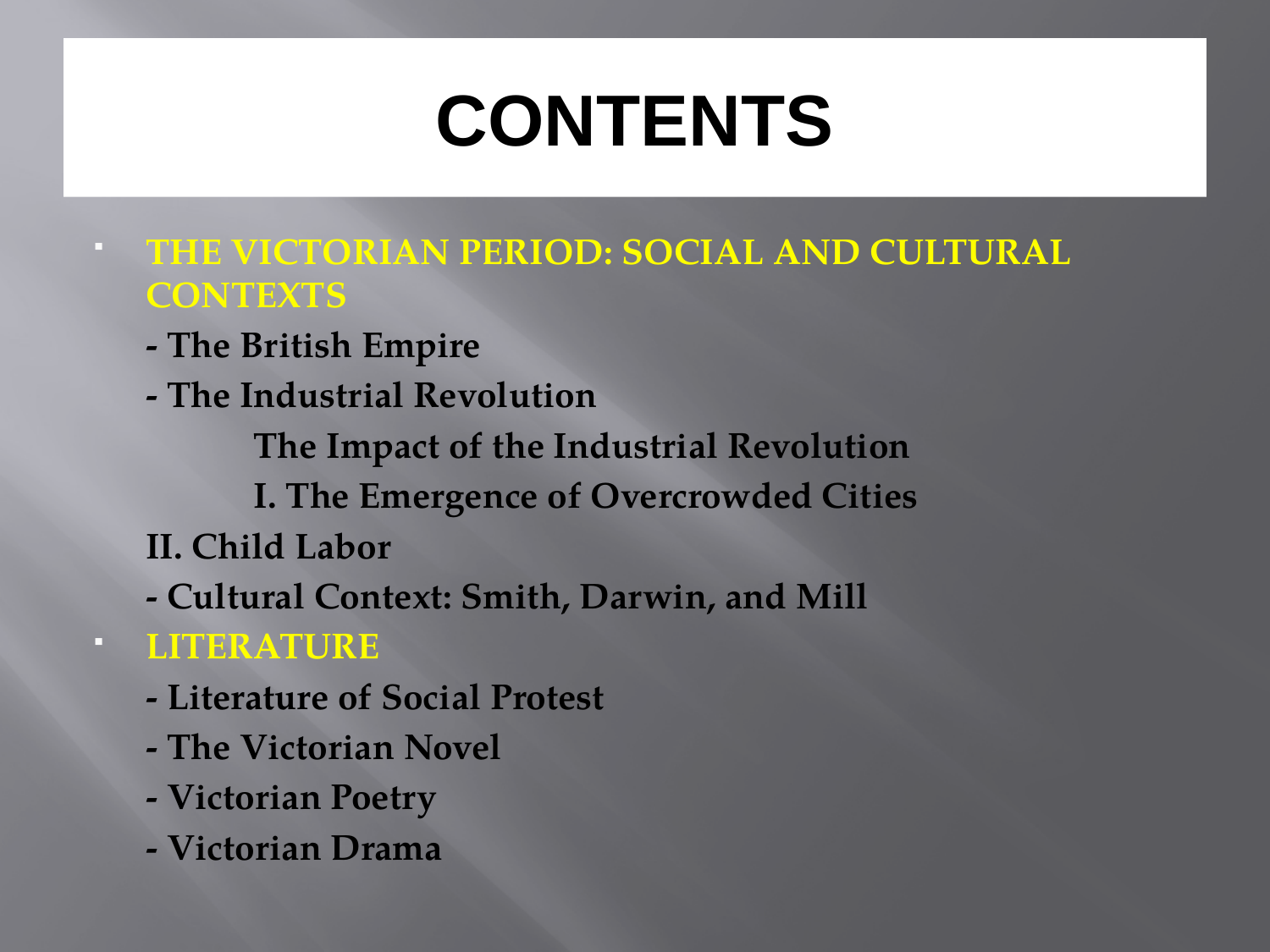

# CONTENTS
THE VICTORIAN PERIOD: SOCIAL AND CULTURAL CONTEXTS
		- The British Empire
		- The Industrial Revolution
	          	The Impact of the Industrial Revolution
		 	I. The Emergence of Overcrowded Cities
			II. Child Labor
		- Cultural Context: Smith, Darwin, and Mill
LITERATURE
		- Literature of Social Protest
		- The Victorian Novel
		- Victorian Poetry
		- Victorian Drama